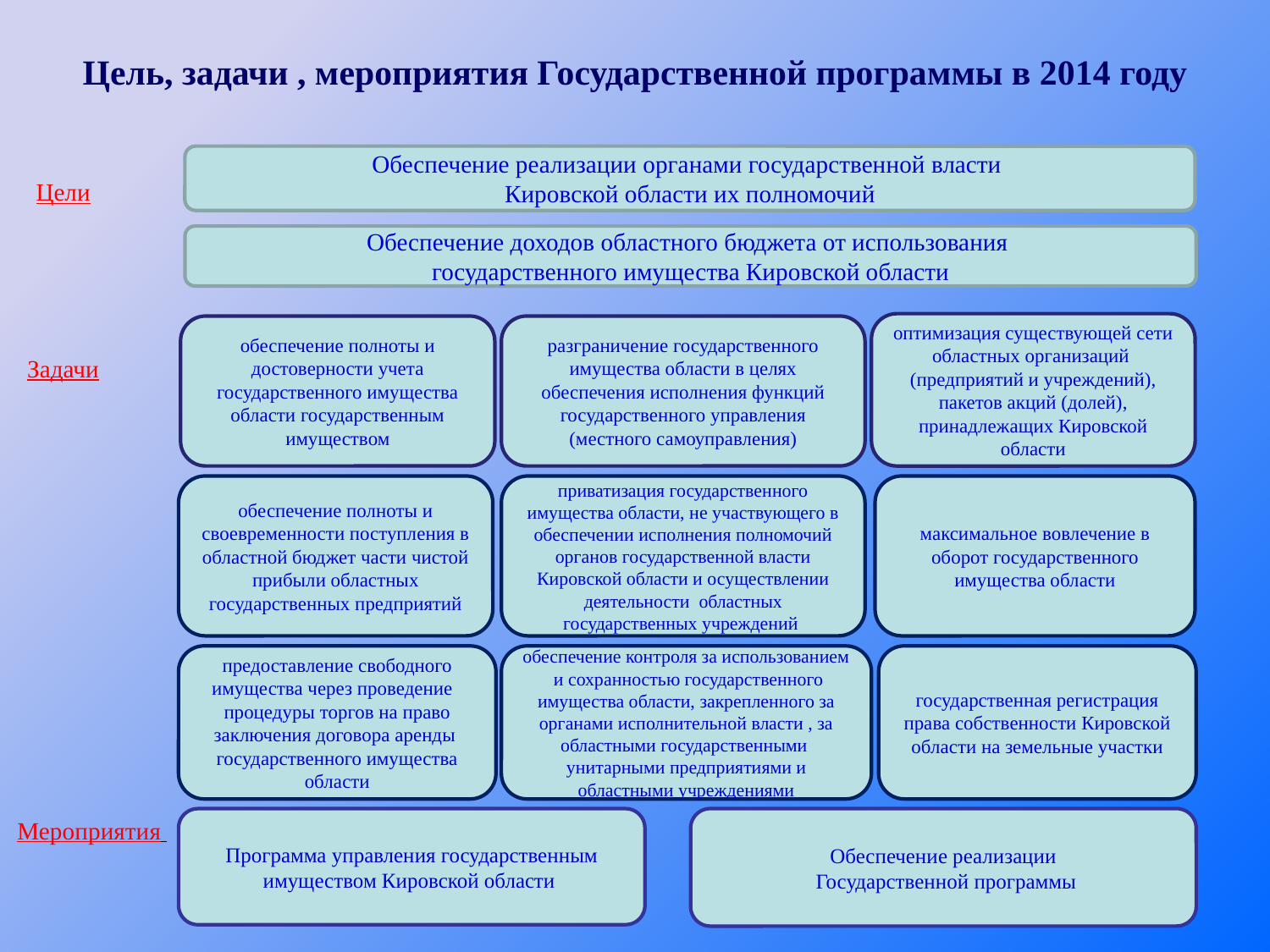

# Цель, задачи , мероприятия Государственной программы в 2014 году
Обеспечение реализации органами государственной власти
Кировской области их полномочий
Цели
Обеспечение доходов областного бюджета от использования
государственного имущества Кировской области
оптимизация существующей сети областных организаций  (предприятий и учреждений), пакетов акций (долей), принадлежащих Кировской области
разграничение государственного имущества области в целях обеспечения исполнения функций государственного управления (местного самоуправления)
обеспечение полноты и достоверности учета государственного имущества области государственным имуществом
Задачи
обеспечение полноты и своевременности поступления в областной бюджет части чистой прибыли областных государственных предприятий
приватизация государственного имущества области, не участвующего в обеспечении исполнения полномочий органов государственной власти Кировской области и осуществлении деятельности  областных государственных учреждений
максимальное вовлечение в оборот государственного имущества области
предоставление свободного имущества через проведение   процедуры торгов на право заключения договора аренды  государственного имущества области
обеспечение контроля за использованием  и сохранностью государственного имущества области, закрепленного за органами исполнительной власти , за областными государственными  унитарными предприятиями и областными учреждениями
государственная регистрация права собственности Кировской области на земельные участки
Мероприятия
Программа управления государственным имуществом Кировской области
Обеспечение реализации
 Государственной программы